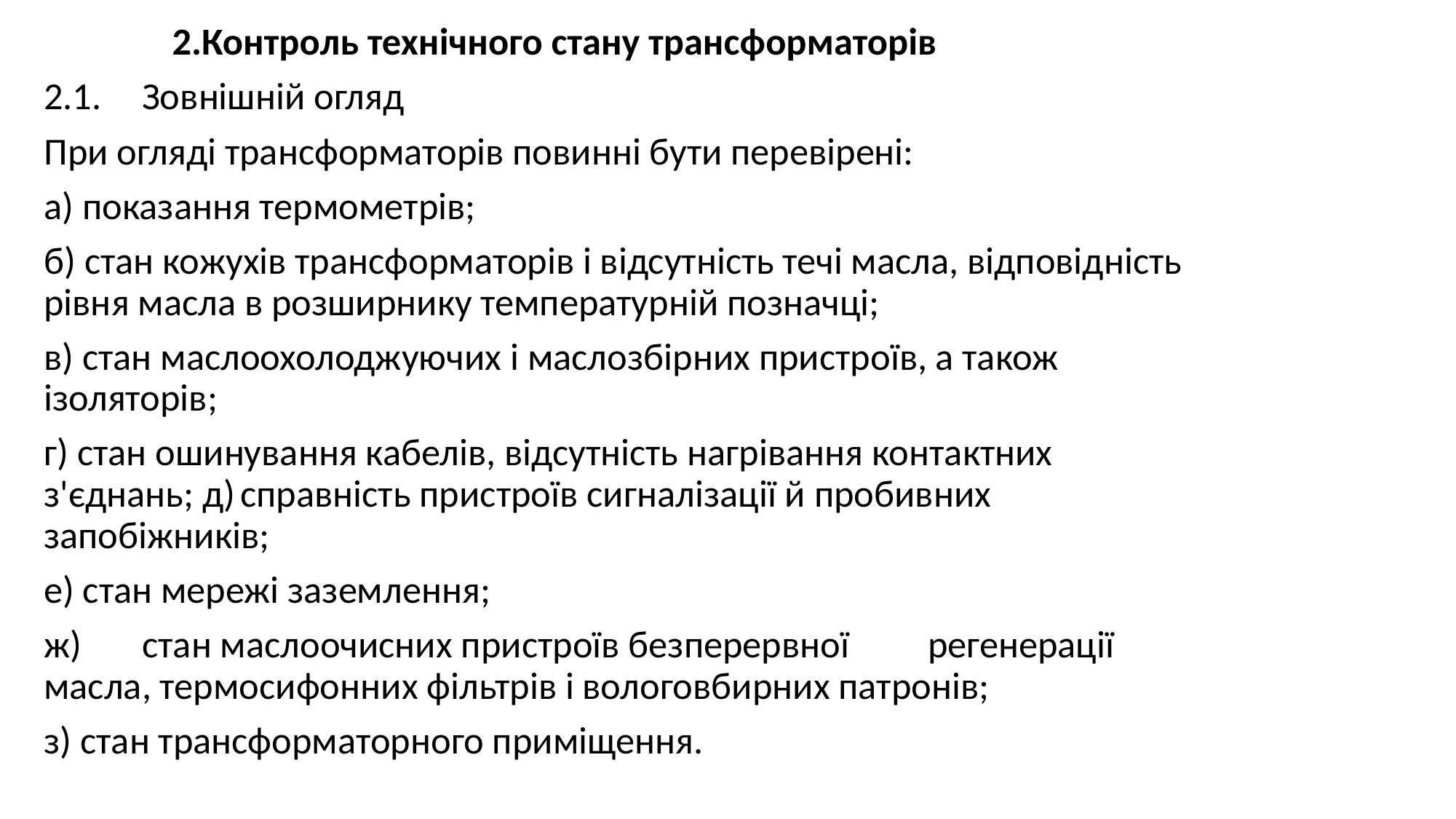

2.Контроль технічного стану трансформаторів
2.1.	Зовнішній огляд
При огляді трансформаторів повинні бути перевірені:
а) показання термометрів;
б) стан кожухів трансформаторів і відсутність течі масла, відповідність рівня масла в розширнику температурній позначці;
в) стан маслоохолоджуючих і маслозбірних пристроїв, а також ізоляторів;
г) стан ошинування кабелів, відсутність нагрівання контактних з'єднань; д)	справність пристроїв сигналізації й пробивних запобіжників;
е) стан мережі заземлення;
ж)	стан маслоочисних пристроїв безперервної	регенерації масла, термосифонних фільтрів і вологовбирних патронів;
з) стан трансформаторного приміщення.